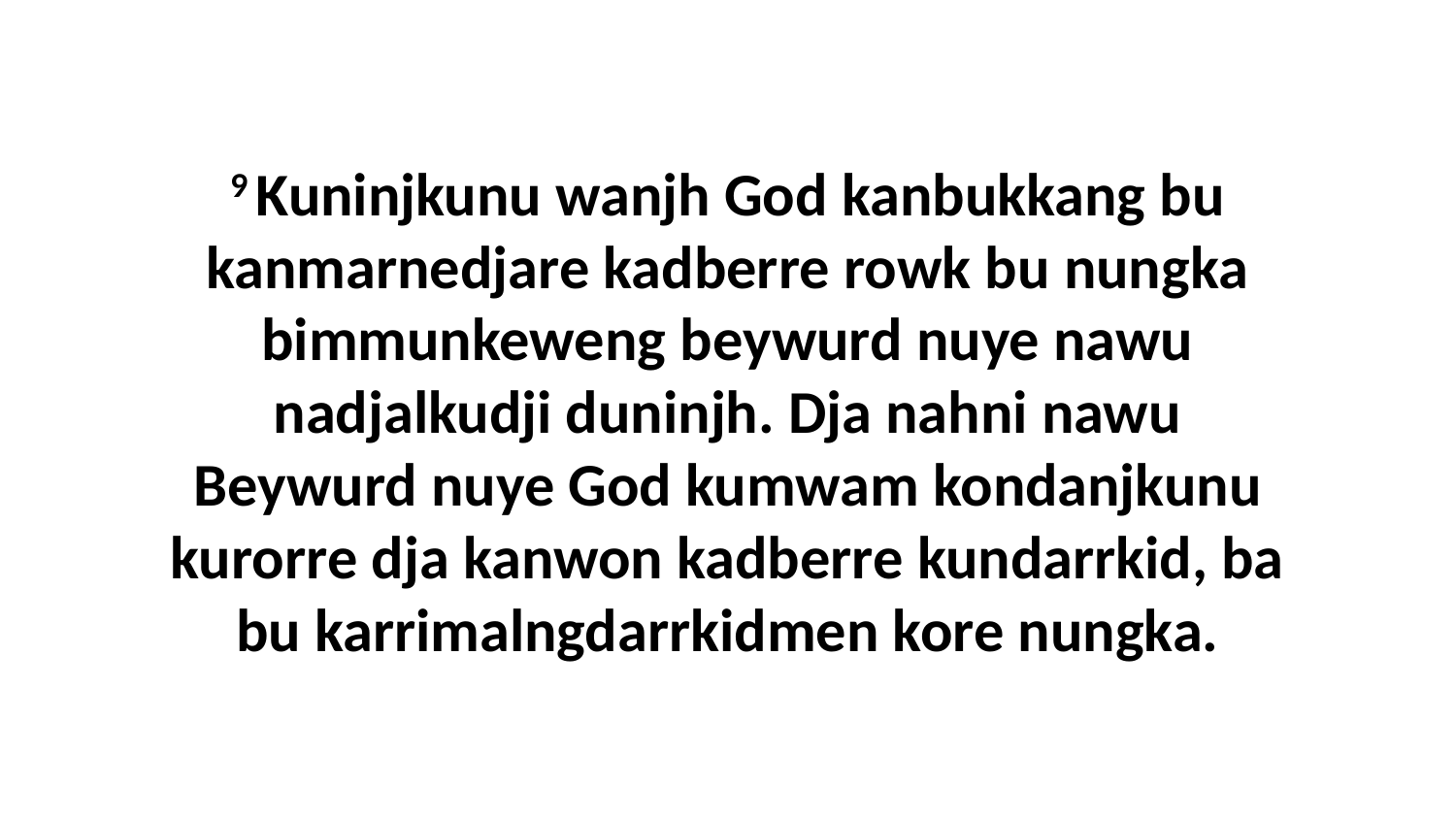

9 Kuninjkunu wanjh God kanbukkang bu kanmarnedjare kadberre rowk bu nungka bimmunkeweng beywurd nuye nawu nadjalkudji duninjh. Dja nahni nawu Beywurd nuye God kumwam kondanjkunu kurorre dja kanwon kadberre kundarrkid, ba bu karrimalngdarrkidmen kore nungka.